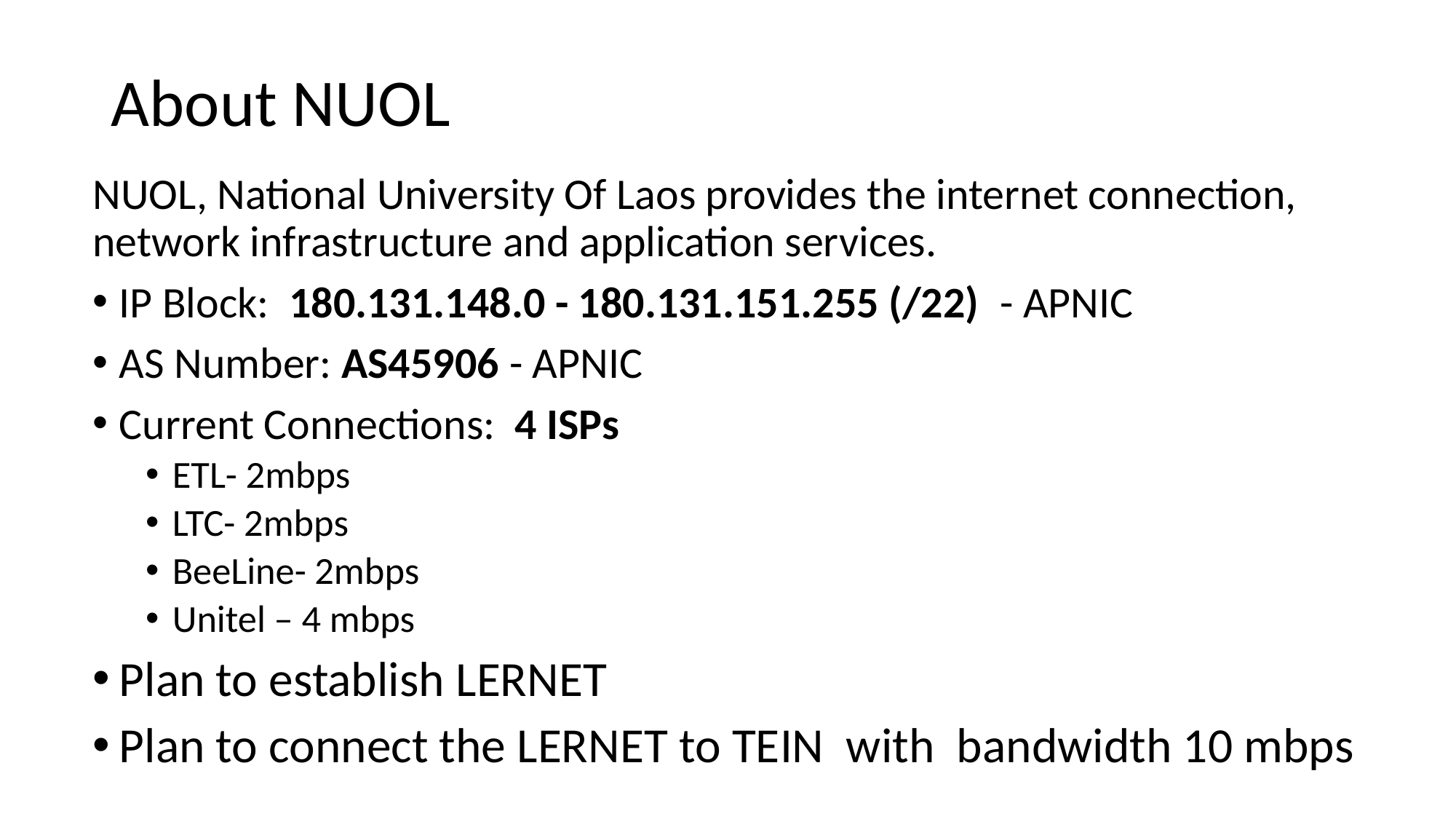

# About NUOL
NUOL, National University Of Laos provides the internet connection, network infrastructure and application services.
IP Block:  180.131.148.0 - 180.131.151.255 (/22)  - APNIC
AS Number: AS45906 - APNIC
Current Connections:  4 ISPs
ETL- 2mbps
LTC- 2mbps
BeeLine- 2mbps
Unitel – 4 mbps
Plan to establish LERNET
Plan to connect the LERNET to TEIN  with  bandwidth 10 mbps